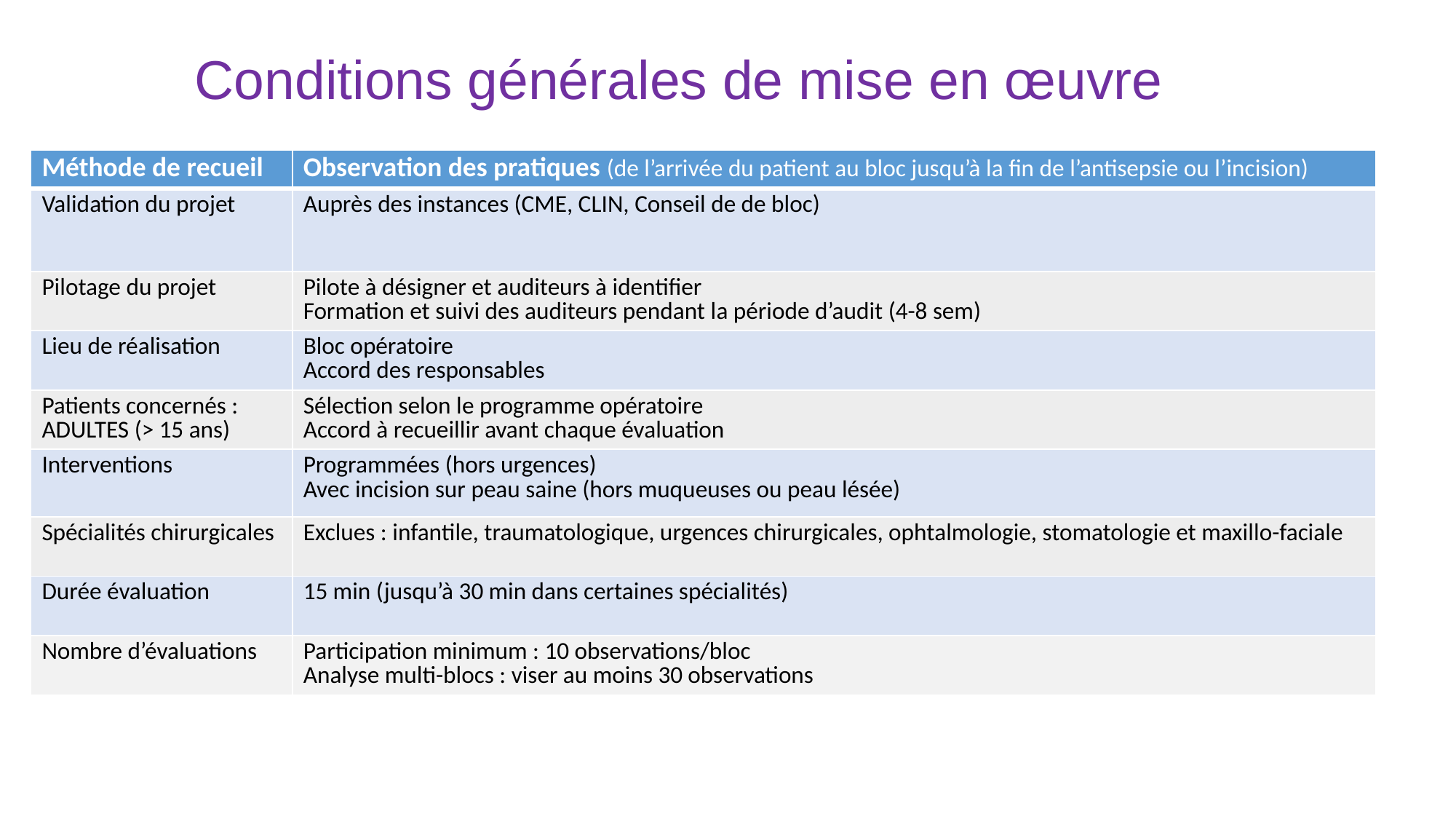

# Conditions générales de mise en œuvre
| Méthode de recueil | Observation des pratiques (de l’arrivée du patient au bloc jusqu’à la fin de l’antisepsie ou l’incision) |
| --- | --- |
| Validation du projet | Auprès des instances (CME, CLIN, Conseil de de bloc) |
| Pilotage du projet | Pilote à désigner et auditeurs à identifier Formation et suivi des auditeurs pendant la période d’audit (4-8 sem) |
| Lieu de réalisation | Bloc opératoire Accord des responsables |
| Patients concernés : ADULTES (> 15 ans) | Sélection selon le programme opératoire Accord à recueillir avant chaque évaluation |
| Interventions | Programmées (hors urgences) Avec incision sur peau saine (hors muqueuses ou peau lésée) |
| Spécialités chirurgicales | Exclues : infantile, traumatologique, urgences chirurgicales, ophtalmologie, stomatologie et maxillo-faciale |
| Durée évaluation | 15 min (jusqu’à 30 min dans certaines spécialités) |
| Nombre d’évaluations | Participation minimum : 10 observations/bloc Analyse multi-blocs : viser au moins 30 observations |